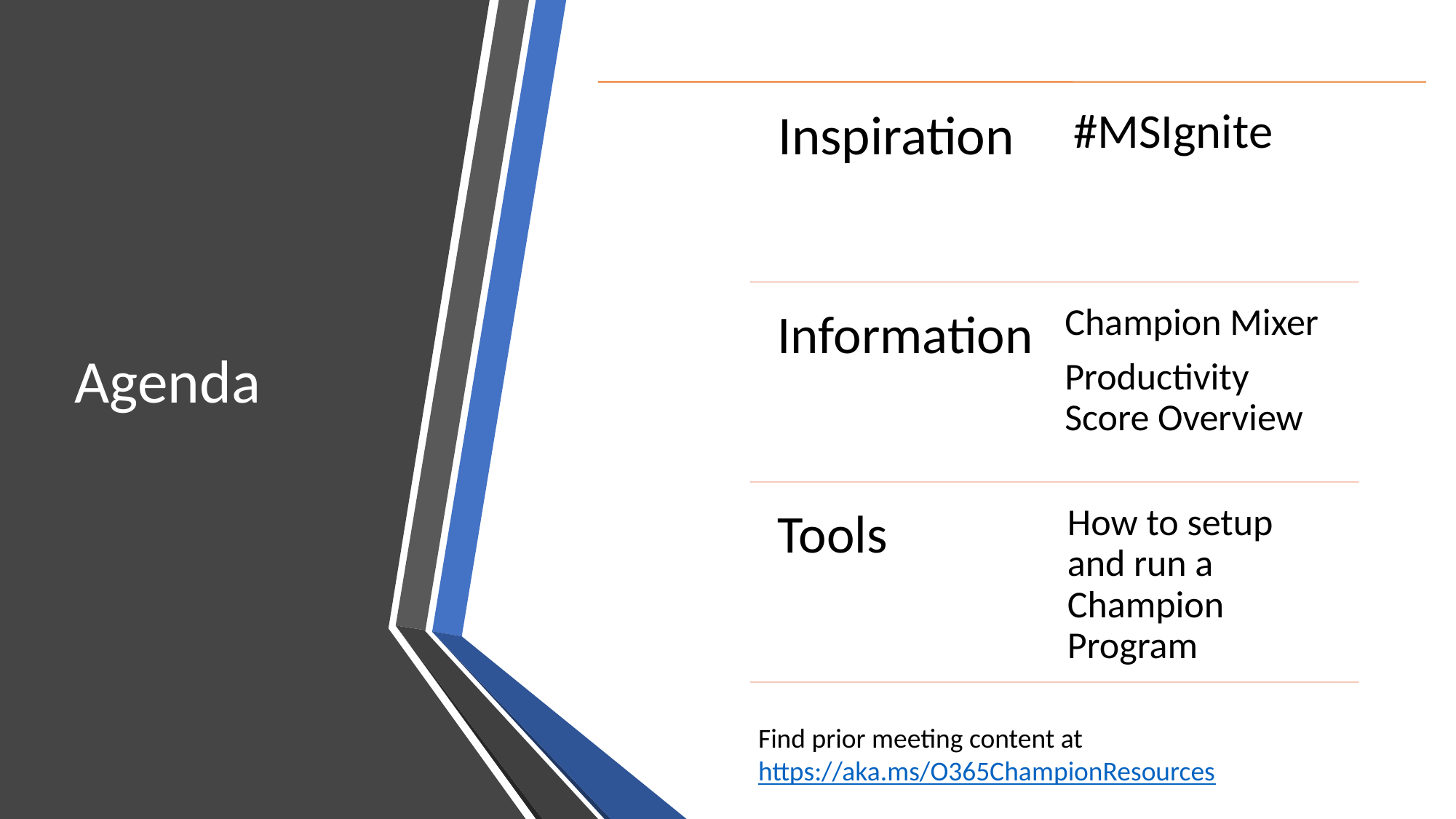

Agenda

Inspiration
#MSIgnite
Information
Champion Mixer
Productivity Score Overview
Tools
How to setup and run a Champion Program
Find prior meeting content at https://aka.ms/O365ChampionResources